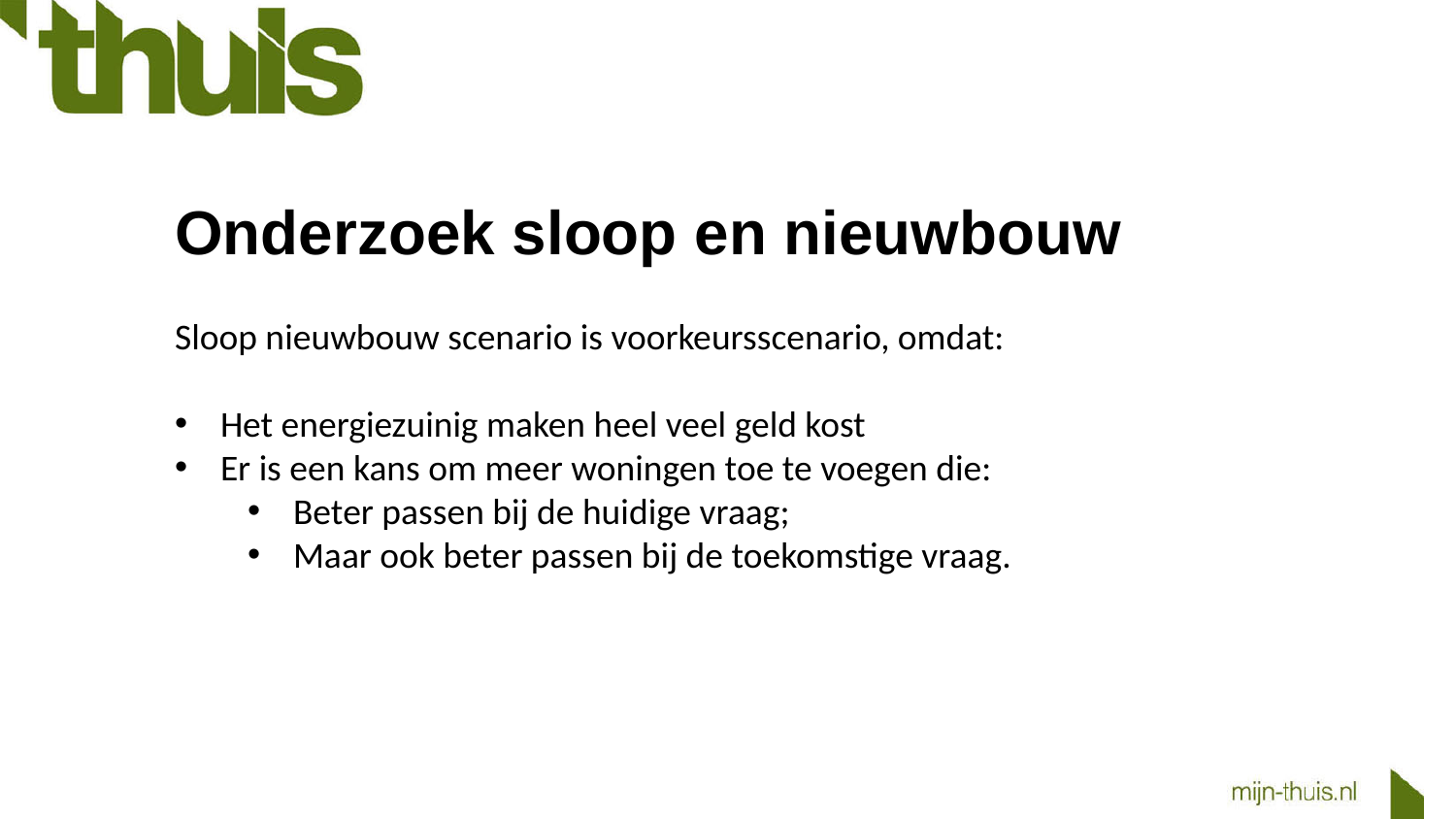

Onderzoek sloop en nieuwbouw
Sloop nieuwbouw scenario is voorkeursscenario, omdat:

Het energiezuinig maken heel veel geld kost
Er is een kans om meer woningen toe te voegen die:
Beter passen bij de huidige vraag;
Maar ook beter passen bij de toekomstige vraag.